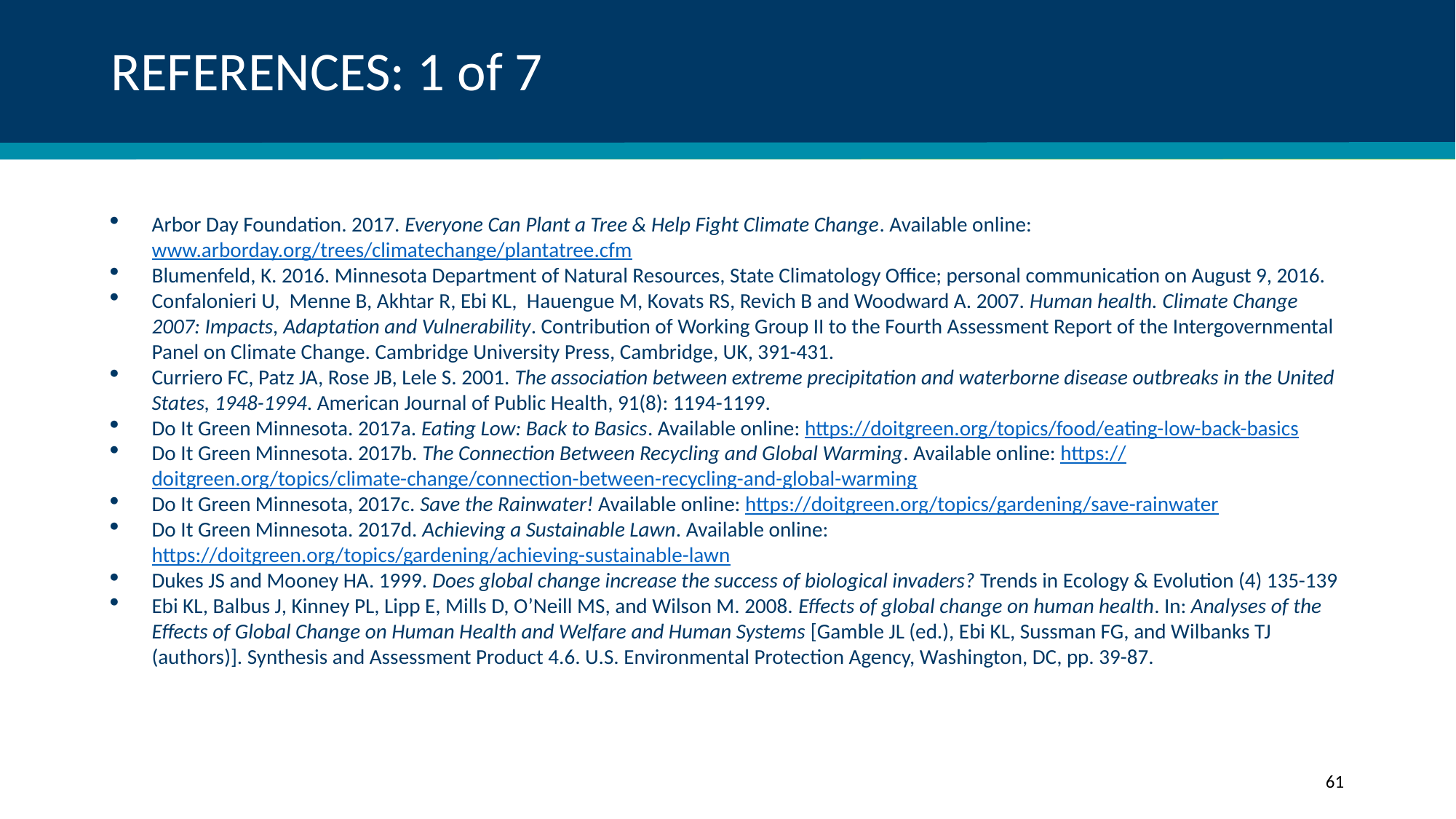

# REFERENCES: 1 of 7
Arbor Day Foundation. 2017. Everyone Can Plant a Tree & Help Fight Climate Change. Available online: www.arborday.org/trees/climatechange/plantatree.cfm
Blumenfeld, K. 2016. Minnesota Department of Natural Resources, State Climatology Office; personal communication on August 9, 2016.
Confalonieri U,  Menne B, Akhtar R, Ebi KL,  Hauengue M, Kovats RS, Revich B and Woodward A. 2007. Human health. Climate Change 2007: Impacts, Adaptation and Vulnerability. Contribution of Working Group II to the Fourth Assessment Report of the Intergovernmental Panel on Climate Change. Cambridge University Press, Cambridge, UK, 391-431.
Curriero FC, Patz JA, Rose JB, Lele S. 2001. The association between extreme precipitation and waterborne disease outbreaks in the United States, 1948-1994. American Journal of Public Health, 91(8): 1194-1199.
Do It Green Minnesota. 2017a. Eating Low: Back to Basics. Available online: https://doitgreen.org/topics/food/eating-low-back-basics
Do It Green Minnesota. 2017b. The Connection Between Recycling and Global Warming. Available online: https://doitgreen.org/topics/climate-change/connection-between-recycling-and-global-warming
Do It Green Minnesota, 2017c. Save the Rainwater! Available online: https://doitgreen.org/topics/gardening/save-rainwater
Do It Green Minnesota. 2017d. Achieving a Sustainable Lawn. Available online: https://doitgreen.org/topics/gardening/achieving-sustainable-lawn
Dukes JS and Mooney HA. 1999. Does global change increase the success of biological invaders? Trends in Ecology & Evolution (4) 135-139
Ebi KL, Balbus J, Kinney PL, Lipp E, Mills D, O’Neill MS, and Wilson M. 2008. Effects of global change on human health. In: Analyses of the Effects of Global Change on Human Health and Welfare and Human Systems [Gamble JL (ed.), Ebi KL, Sussman FG, and Wilbanks TJ (authors)]. Synthesis and Assessment Product 4.6. U.S. Environmental Protection Agency, Washington, DC, pp. 39-87.

61